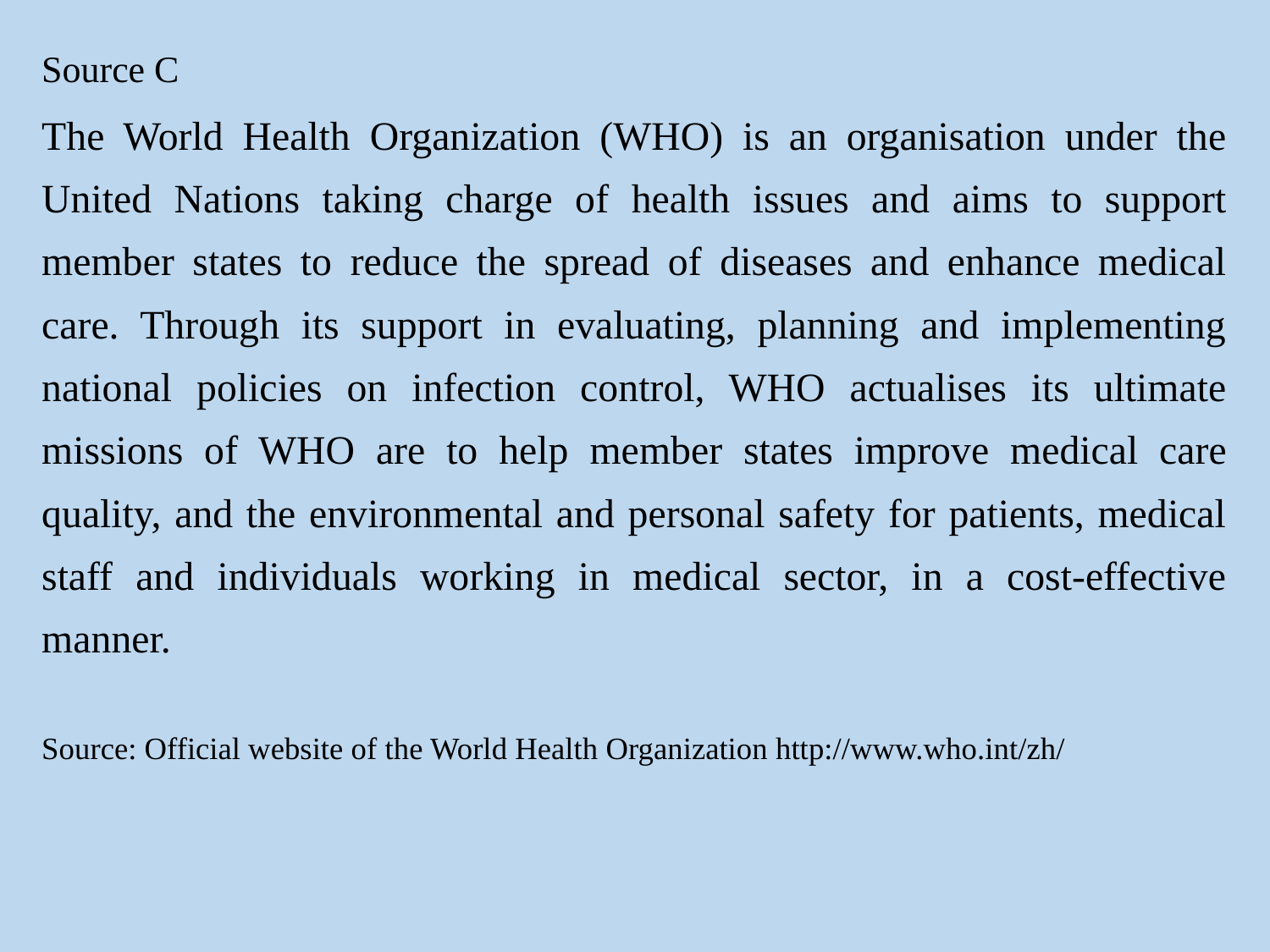

Source C
The World Health Organization (WHO) is an organisation under the United Nations taking charge of health issues and aims to support member states to reduce the spread of diseases and enhance medical care. Through its support in evaluating, planning and implementing national policies on infection control, WHO actualises its ultimate missions of WHO are to help member states improve medical care quality, and the environmental and personal safety for patients, medical staff and individuals working in medical sector, in a cost-effective manner.

Source: Official website of the World Health Organization http://www.who.int/zh/